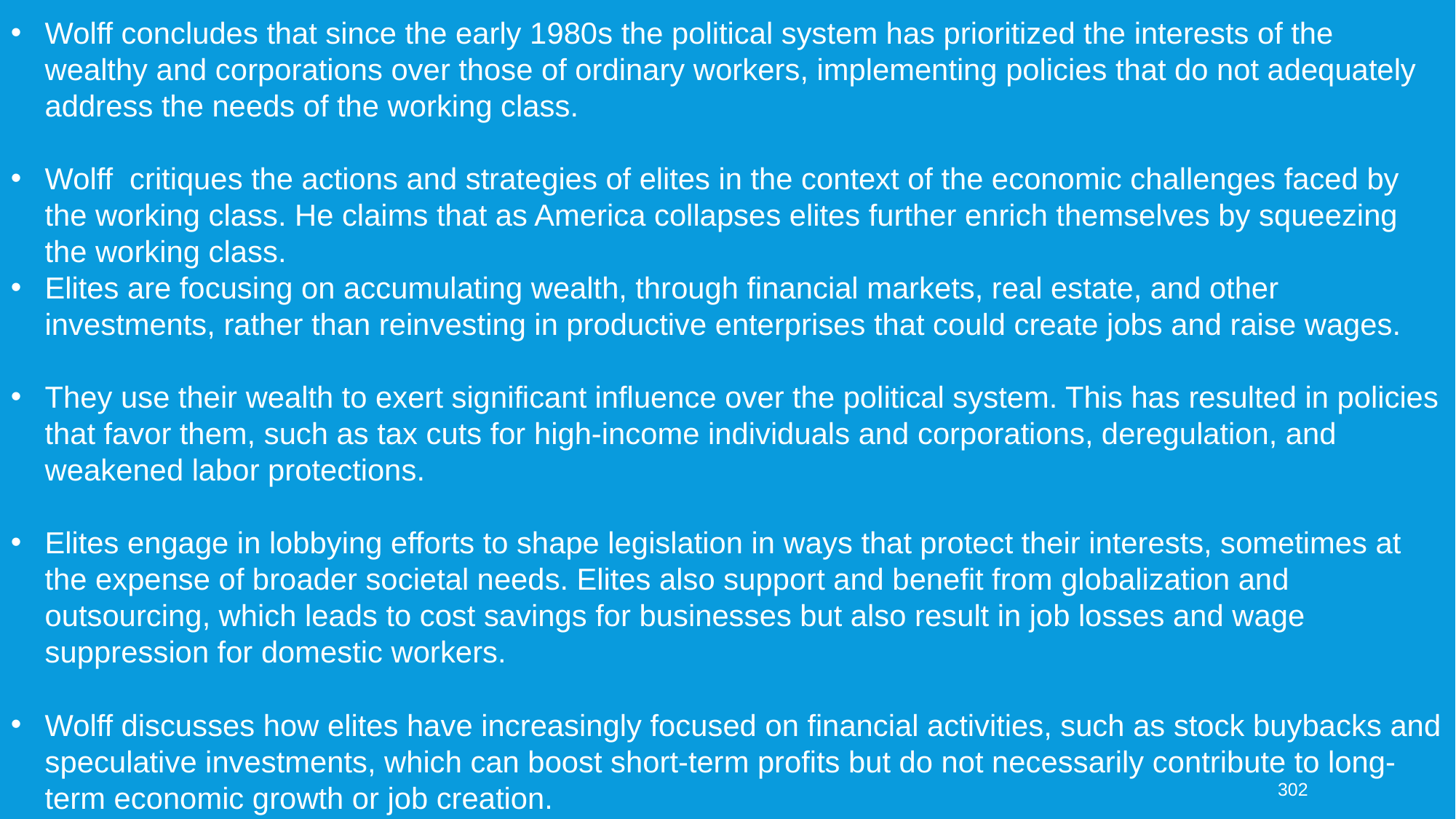

Wolff concludes that since the early 1980s the political system has prioritized the interests of the wealthy and corporations over those of ordinary workers, implementing policies that do not adequately address the needs of the working class.

Wolff  critiques the actions and strategies of elites in the context of the economic challenges faced by the working class. He claims that as America collapses elites further enrich themselves by squeezing the working class.
Elites are focusing on accumulating wealth, through financial markets, real estate, and other investments, rather than reinvesting in productive enterprises that could create jobs and raise wages.

They use their wealth to exert significant influence over the political system. This has resulted in policies that favor them, such as tax cuts for high-income individuals and corporations, deregulation, and weakened labor protections.

Elites engage in lobbying efforts to shape legislation in ways that protect their interests, sometimes at the expense of broader societal needs. Elites also support and benefit from globalization and outsourcing, which leads to cost savings for businesses but also result in job losses and wage suppression for domestic workers.

Wolff discusses how elites have increasingly focused on financial activities, such as stock buybacks and speculative investments, which can boost short-term profits but do not necessarily contribute to long-term economic growth or job creation.

302